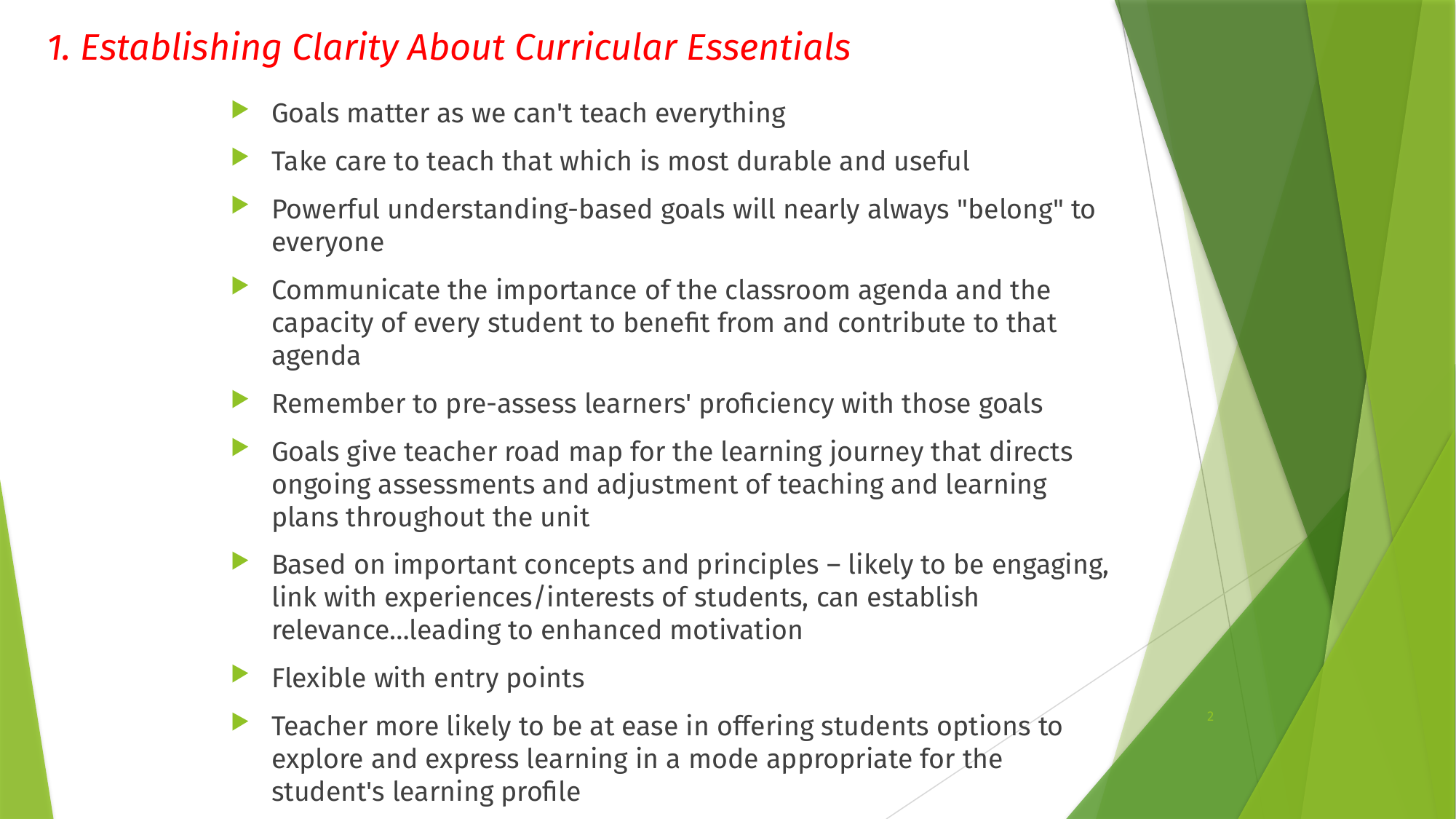

# 1. Establishing Clarity About Curricular Essentials
Goals matter as we can't teach everything
Take care to teach that which is most durable and useful
Powerful understanding-based goals will nearly always "belong" to everyone
Communicate the importance of the classroom agenda and the capacity of every student to benefit from and contribute to that agenda
Remember to pre-assess learners' proficiency with those goals
Goals give teacher road map for the learning journey that directs ongoing assessments and adjustment of teaching and learning plans throughout the unit
Based on important concepts and principles – likely to be engaging, link with experiences/interests of students, can establish relevance…leading to enhanced motivation
Flexible with entry points
Teacher more likely to be at ease in offering students options to explore and express learning in a mode appropriate for the student's learning profile
2